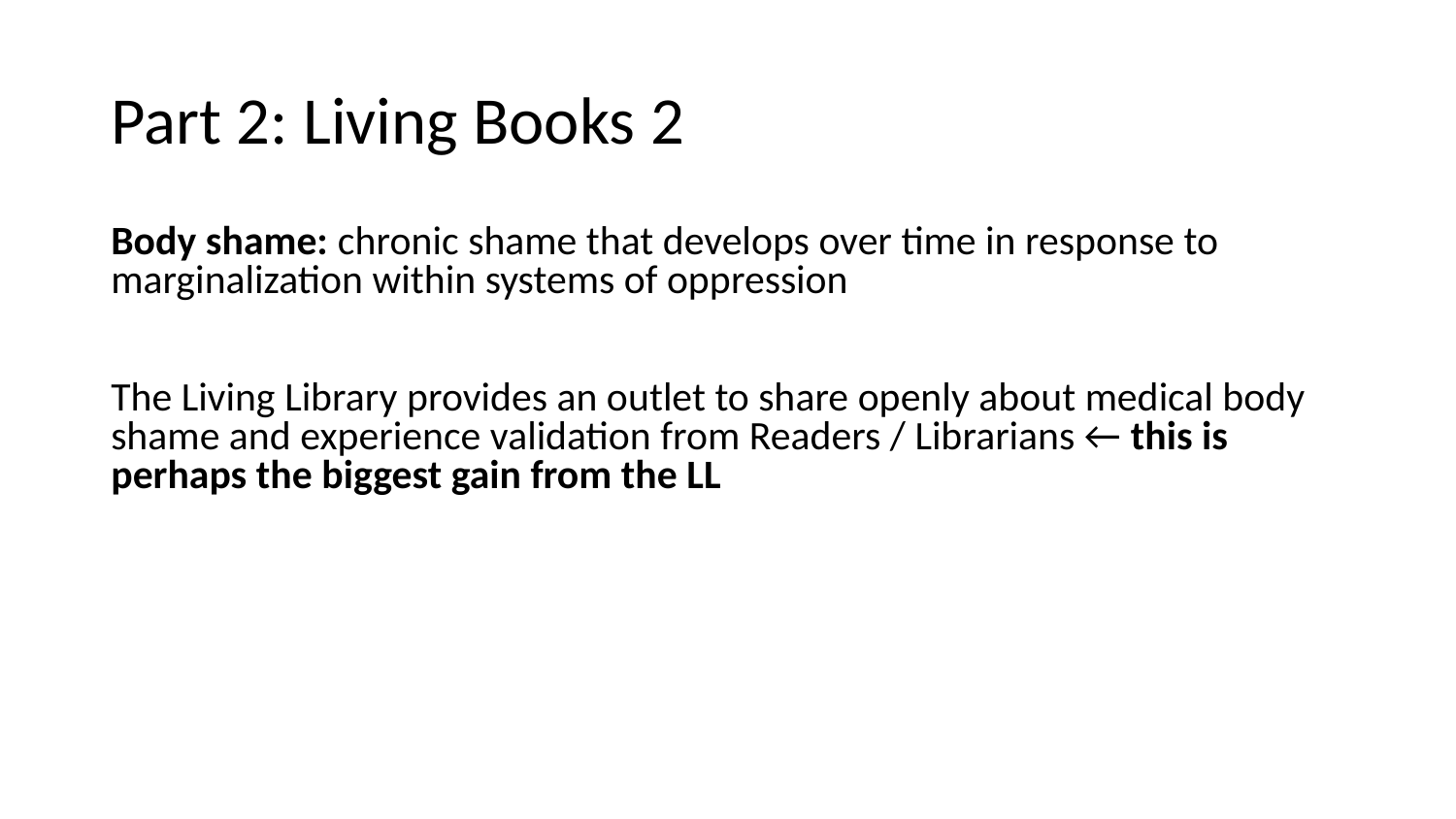

# Part 2: Living Books 2
Body shame: chronic shame that develops over time in response to marginalization within systems of oppression

The Living Library provides an outlet to share openly about medical body shame and experience validation from Readers / Librarians ← this is perhaps the biggest gain from the LL